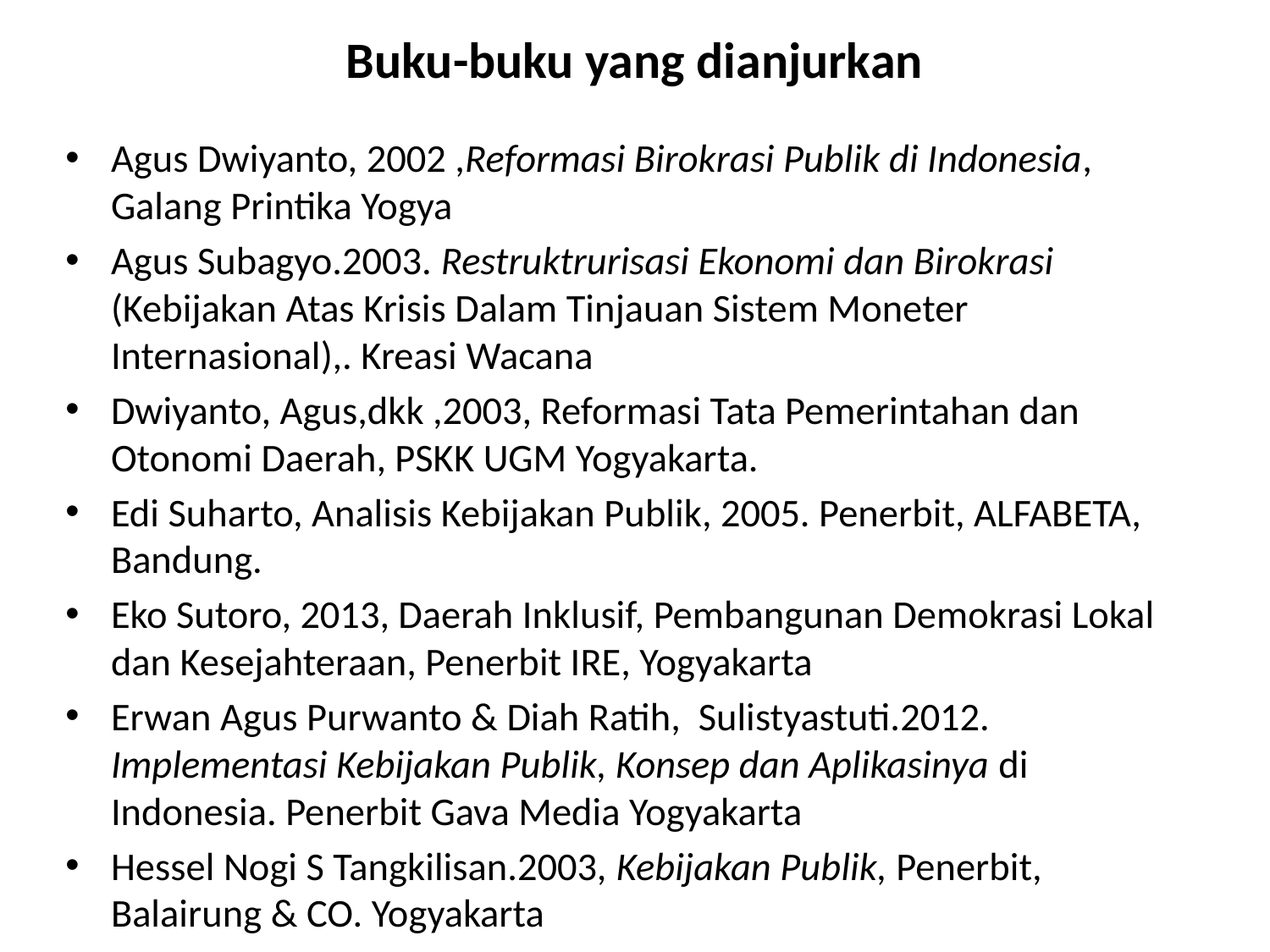

# Buku-buku yang dianjurkan
Agus Dwiyanto, 2002 ,Reformasi Birokrasi Publik di Indonesia, Galang Printika Yogya
Agus Subagyo.2003. Restruktrurisasi Ekonomi dan Birokrasi (Kebijakan Atas Krisis Dalam Tinjauan Sistem Moneter Internasional),. Kreasi Wacana
Dwiyanto, Agus,dkk ,2003, Reformasi Tata Pemerintahan dan Otonomi Daerah, PSKK UGM Yogyakarta.
Edi Suharto, Analisis Kebijakan Publik, 2005. Penerbit, ALFABETA, Bandung.
Eko Sutoro, 2013, Daerah Inklusif, Pembangunan Demokrasi Lokal dan Kesejahteraan, Penerbit IRE, Yogyakarta
Erwan Agus Purwanto & Diah Ratih,  Sulistyastuti.2012. Implementasi Kebijakan Publik, Konsep dan Aplikasinya di Indonesia. Penerbit Gava Media Yogyakarta
Hessel Nogi S Tangkilisan.2003, Kebijakan Publik, Penerbit, Balairung & CO. Yogyakarta